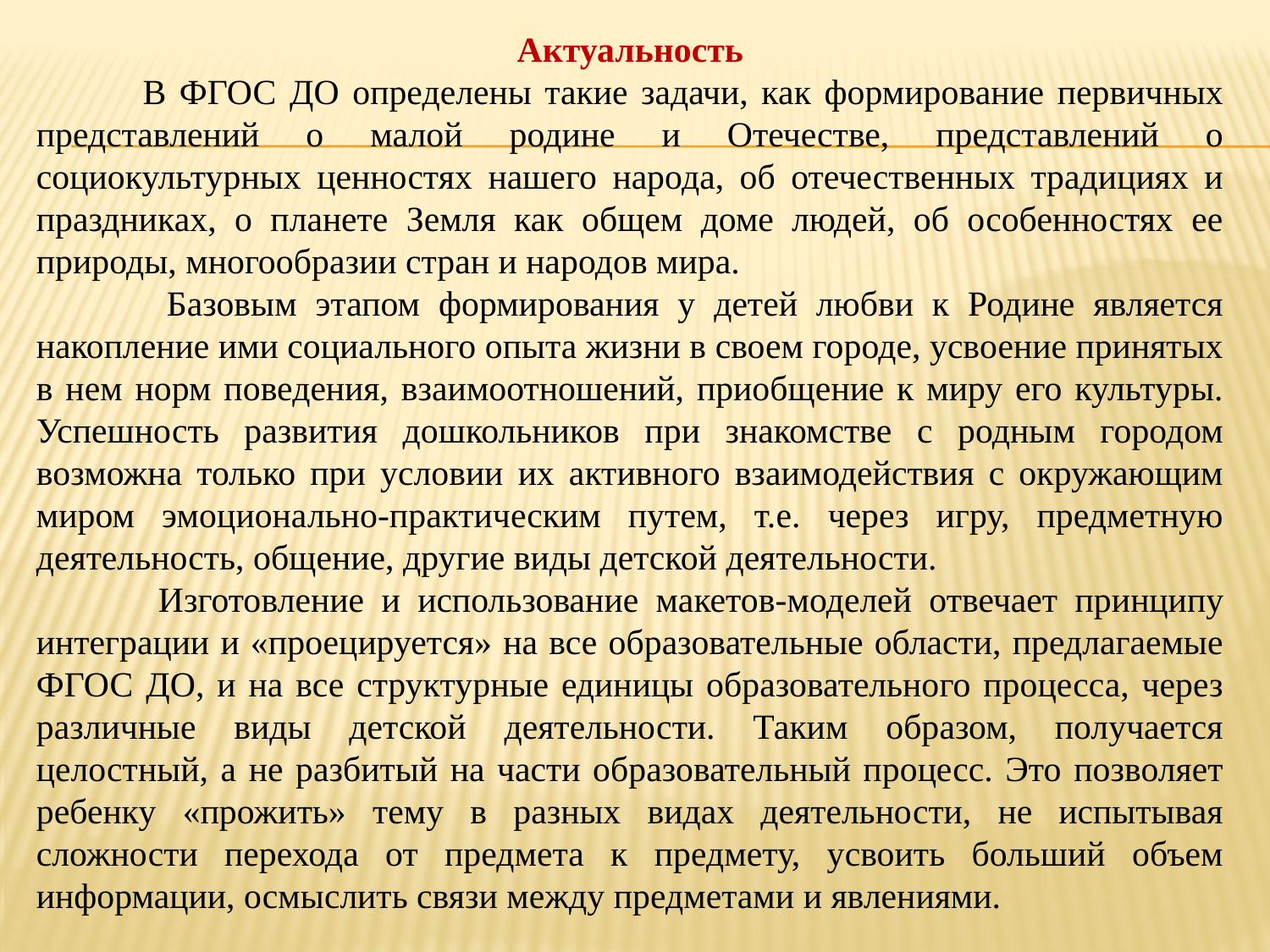

Актуальность
        В ФГОС ДО определены такие задачи, как формирование первичных представлений о малой родине и Отечестве, представлений о социокультурных ценностях нашего народа, об отечественных традициях и праздниках, о планете Земля как общем доме людей, об особенностях ее природы, многообразии стран и народов мира.
       Базовым этапом формирования у детей любви к Родине является накопление ими социального опыта жизни в своем городе, усвоение принятых в нем норм поведения, взаимоотношений, приобщение к миру его культуры. Успешность развития дошкольников при знакомстве с родным городом возможна только при условии их активного взаимодействия с окружающим миром эмоционально-практическим путем, т.е. через игру, предметную деятельность, общение, другие виды детской деятельности.
       Изготовление и использование макетов-моделей отвечает принципу интеграции и «проецируется» на все образовательные области, предлагаемые ФГОС ДО, и на все структурные единицы образовательного процесса, через различные виды детской деятельности. Таким образом, получается целостный, а не разбитый на части образовательный процесс. Это позволяет ребенку «прожить» тему в разных видах деятельности, не испытывая сложности перехода от предмета к предмету, усвоить больший объем информации, осмыслить связи между предметами и явлениями.